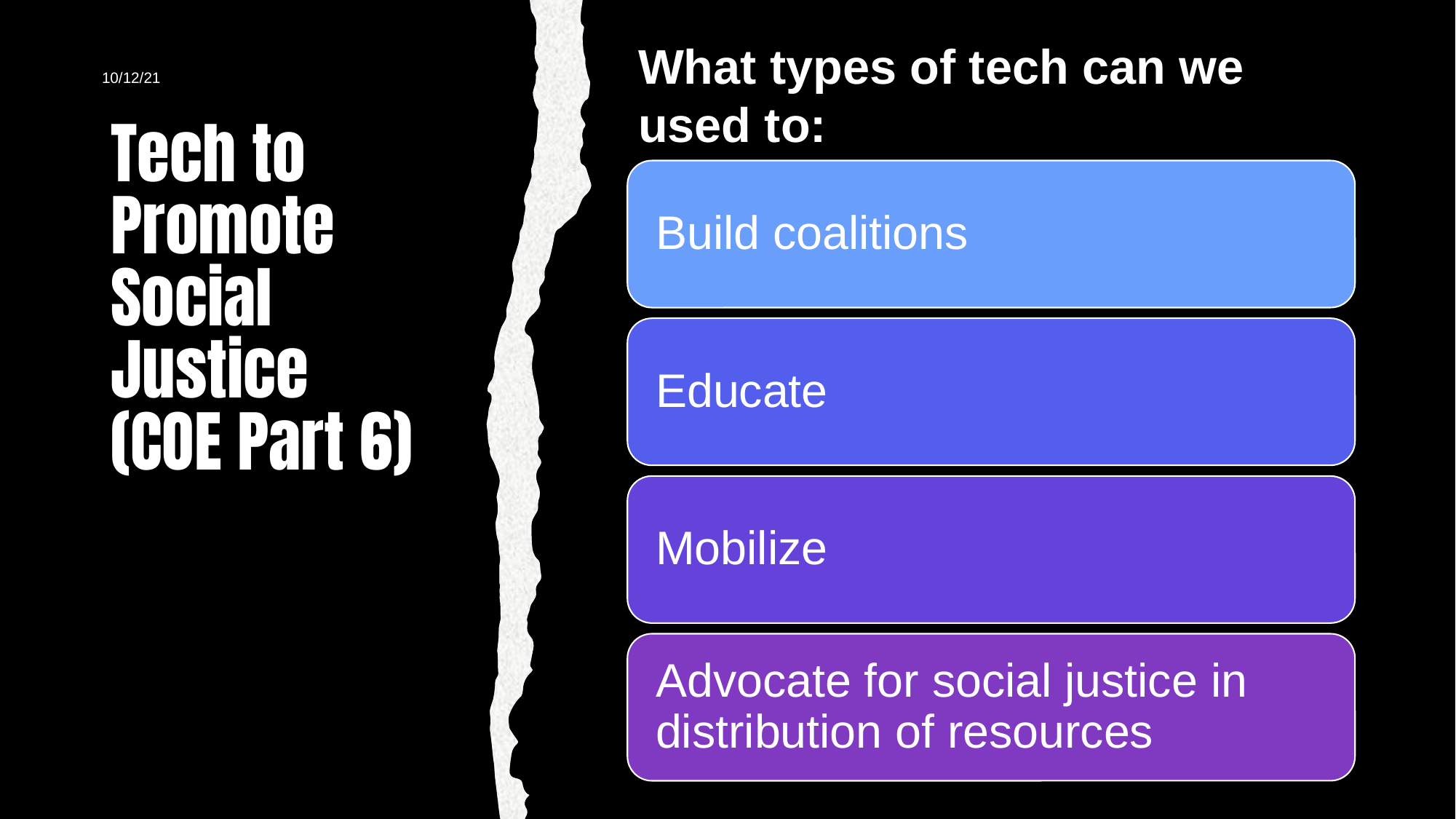

What types of tech can we used to:
10/12/21
6
# Tech to Promote Social Justice (COE Part 6)
Build coalitions
Educate
Mobilize
Advocate for social justice in distribution of resources
Barsky-Technological Justice